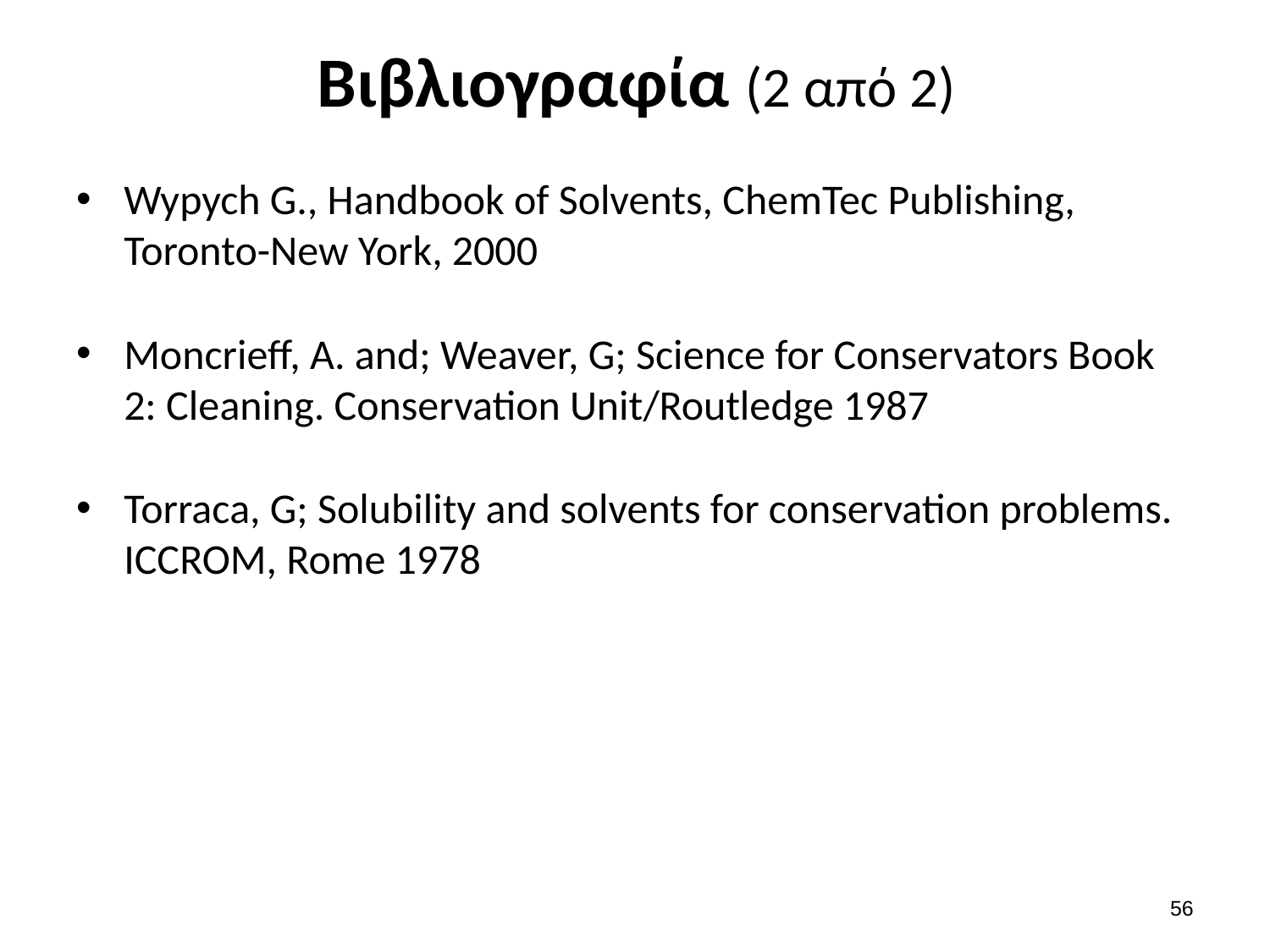

# Βιβλιογραφία (2 από 2)
Wypych G., Handbook of Solvents, ChemTec Publishing, Toronto-New York, 2000
Moncrieff, A. and; Weaver, G; Science for Conservators Book 2: Cleaning. Conservation Unit/Routledge 1987
Torraca, G; Solubility and solvents for conservation problems. ICCROM, Rome 1978

56